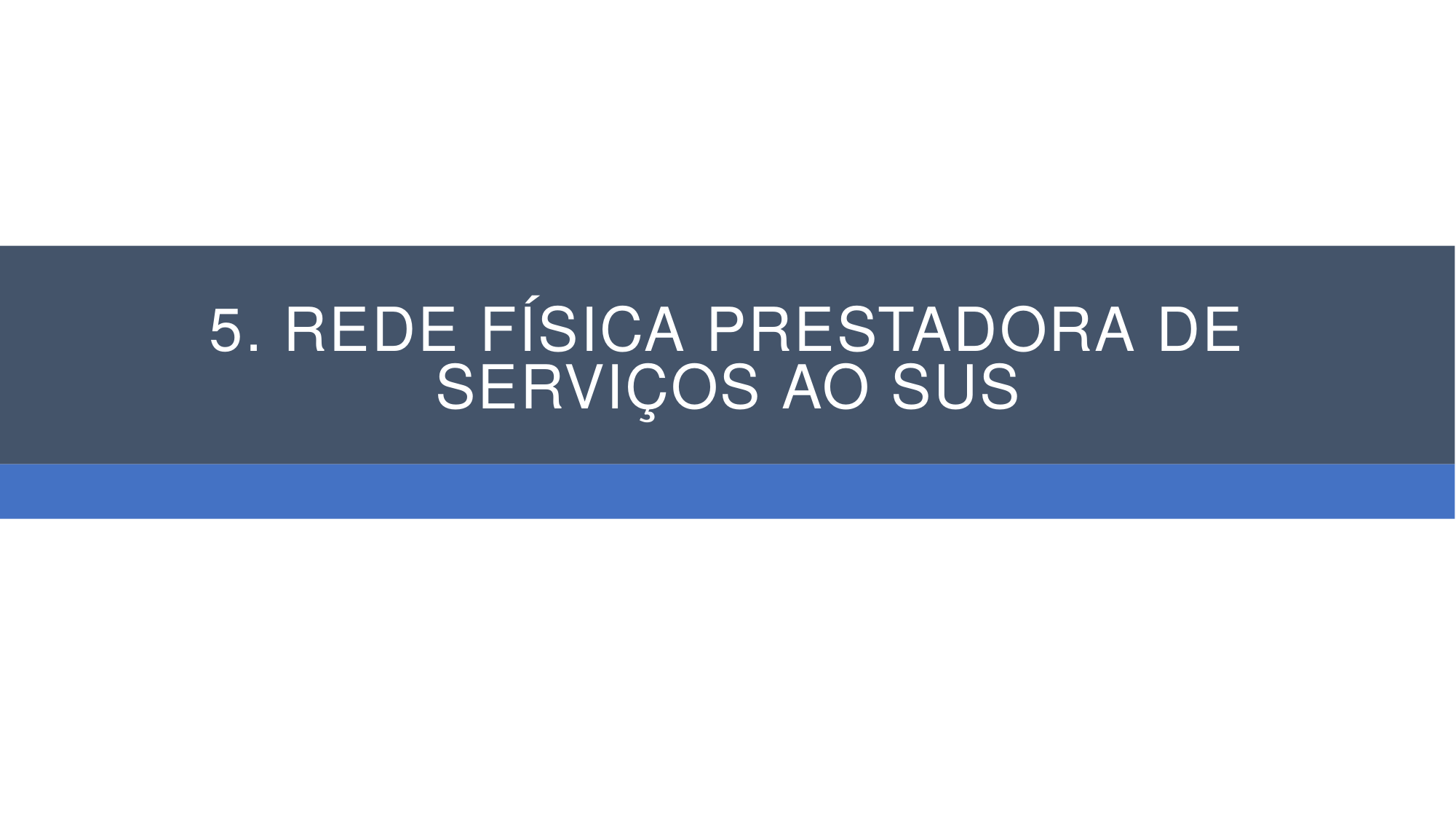

# 5. Rede Física Prestadora de Serviços ao SUS